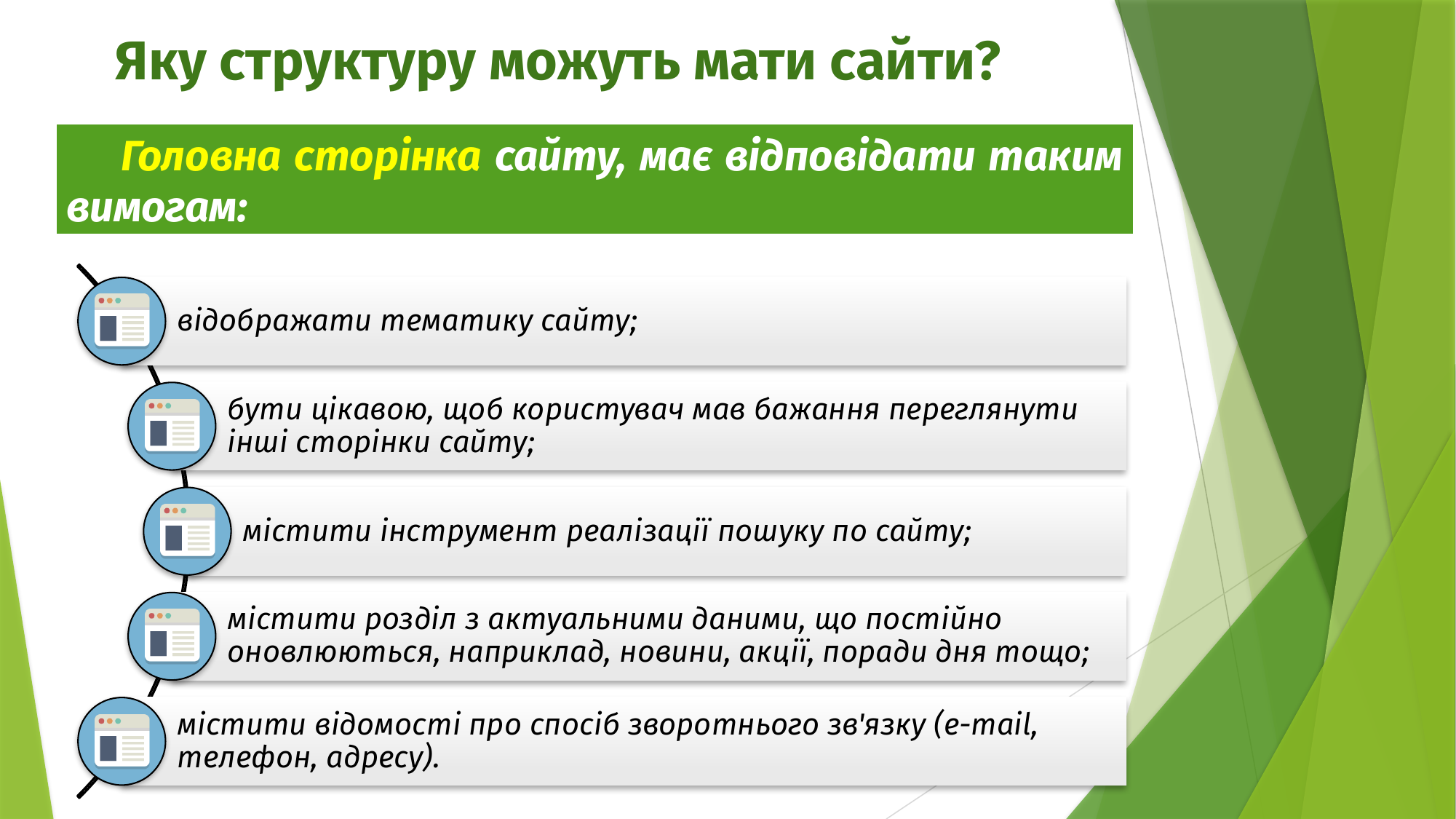

Яку структуру можуть мати сайти?
Головна сторінка сайту, має відповідати таким вимогам:
відображати тематику сайту;
бути цікавою, щоб користувач мав бажання переглянути інші сторінки сайту;
містити інструмент реалізації пошуку по сайту;
містити розділ з актуальними даними, що постійно оновлюються, наприклад, новини, акції, поради дня тощо;
містити відомості про спосіб зворотнього зв'язку (e-mail, телефон, адресу).